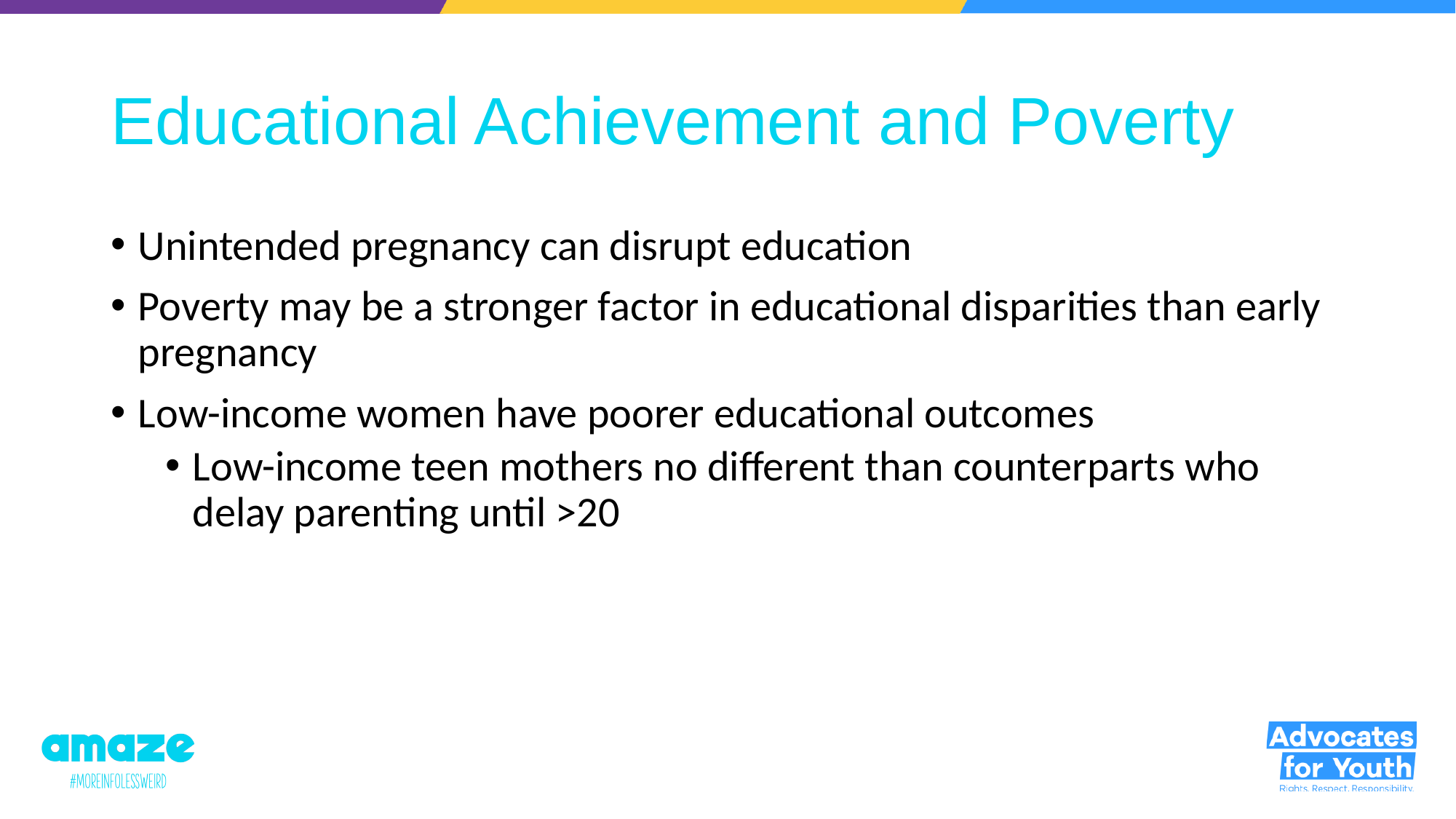

# Educational Achievement and Poverty
Unintended pregnancy can disrupt education
Poverty may be a stronger factor in educational disparities than early pregnancy
Low-income women have poorer educational outcomes
Low-income teen mothers no different than counterparts who delay parenting until >20